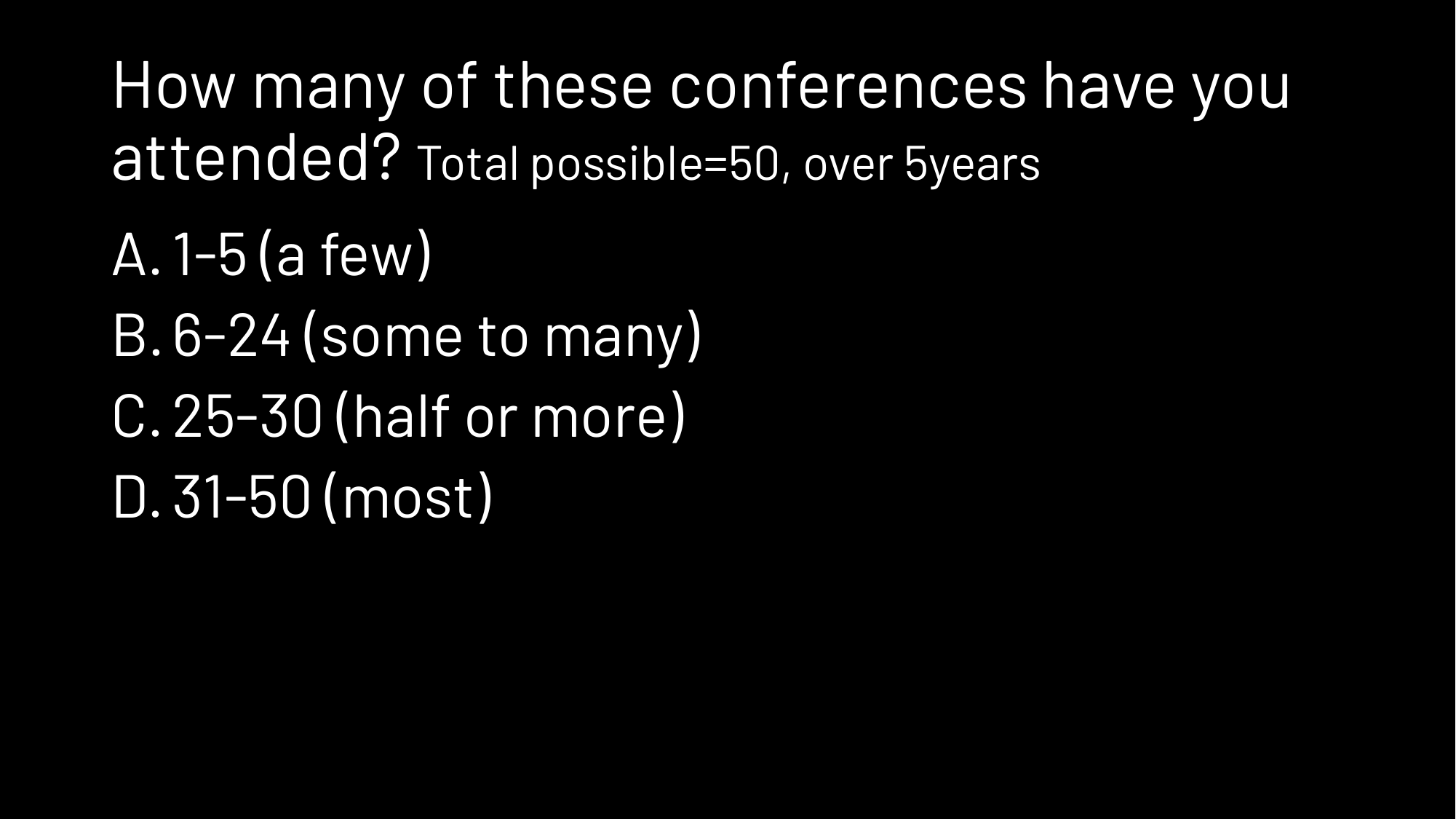

# How many of these conferences have you attended? Total possible=50, over 5years
1-5 (a few)
6-24 (some to many)
25-30 (half or more)
31-50 (most)